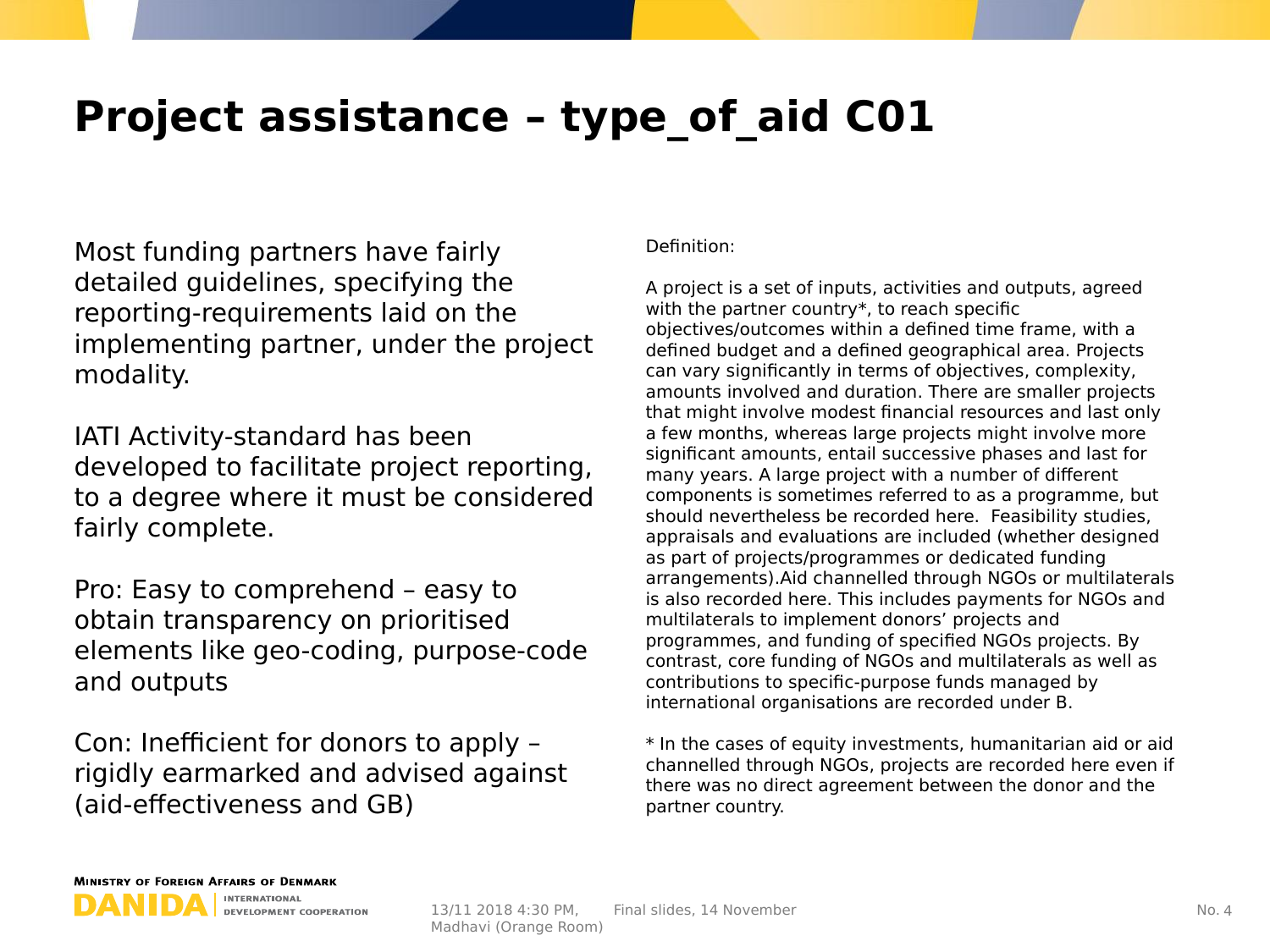

# Project assistance – type_of_aid C01
Most funding partners have fairly detailed guidelines, specifying the reporting-requirements laid on the implementing partner, under the project modality.

IATI Activity-standard has been developed to facilitate project reporting, to a degree where it must be considered fairly complete.

Pro: Easy to comprehend – easy to obtain transparency on prioritised elements like geo-coding, purpose-code and outputs

Con: Inefficient for donors to apply – rigidly earmarked and advised against (aid-effectiveness and GB)

Definition:

A project is a set of inputs, activities and outputs, agreed with the partner country*, to reach specific objectives/outcomes within a defined time frame, with a defined budget and a defined geographical area. Projects can vary significantly in terms of objectives, complexity, amounts involved and duration. There are smaller projects that might involve modest financial resources and last only a few months, whereas large projects might involve more significant amounts, entail successive phases and last for many years. A large project with a number of different components is sometimes referred to as a programme, but should nevertheless be recorded here.  Feasibility studies, appraisals and evaluations are included (whether designed as part of projects/programmes or dedicated funding arrangements).Aid channelled through NGOs or multilaterals is also recorded here. This includes payments for NGOs and multilaterals to implement donors’ projects and programmes, and funding of specified NGOs projects. By contrast, core funding of NGOs and multilaterals as well as contributions to specific-purpose funds managed by international organisations are recorded under B.

* In the cases of equity investments, humanitarian aid or aid channelled through NGOs, projects are recorded here even if there was no direct agreement between the donor and the partner country.
13/11 2018 4:30 PM, Madhavi (Orange Room)
Final slides, 14 November
4